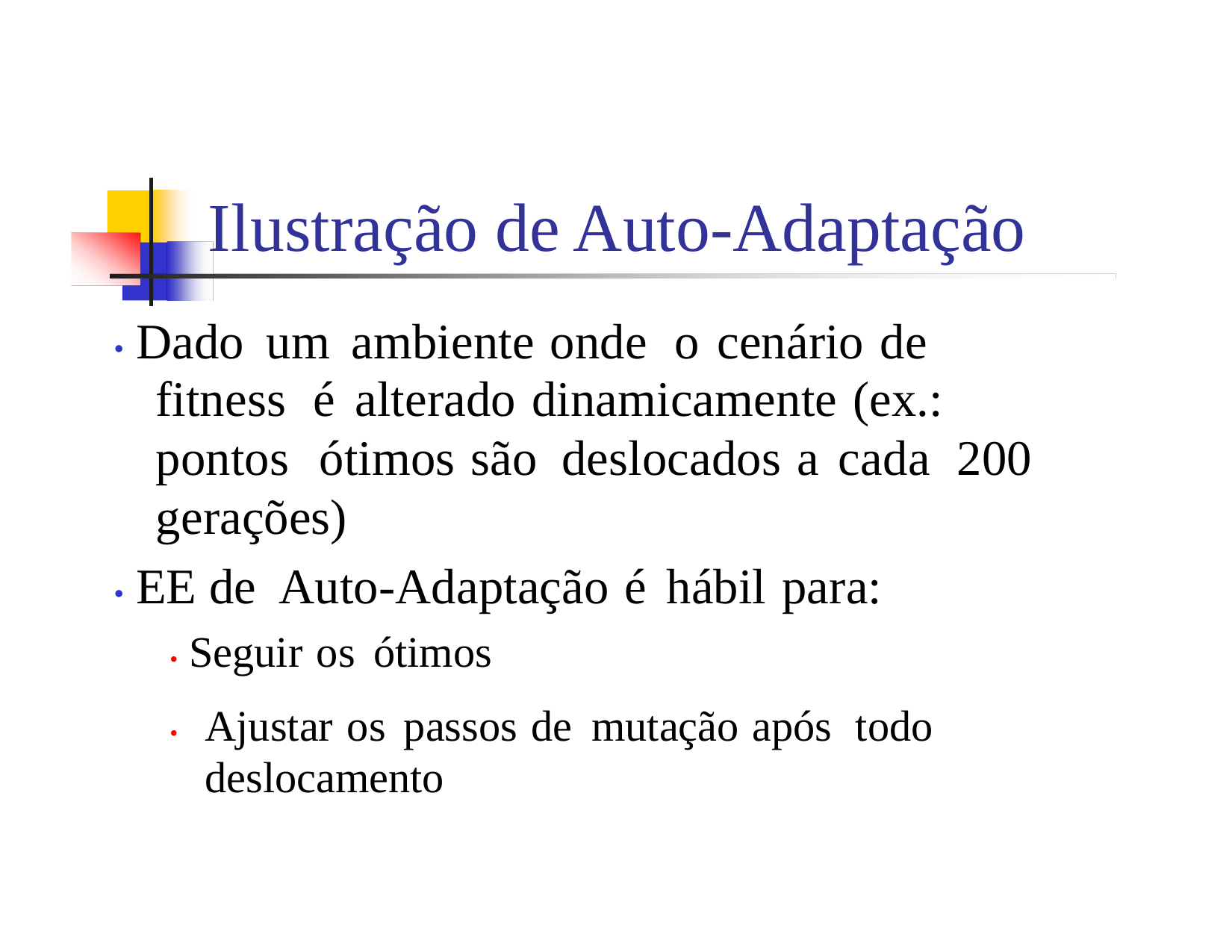

Ilustração de Auto-Adaptação

• Dado um ambiente onde  o cenário de
fitness  é alterado dinamicamente (ex.: pontos  ótimos são deslocados a cada  200 gerações)
• EE de Auto-Adaptação é hábil para:
• Seguir os ótimos
•	Ajustar os passos de mutação após  todo deslocamento